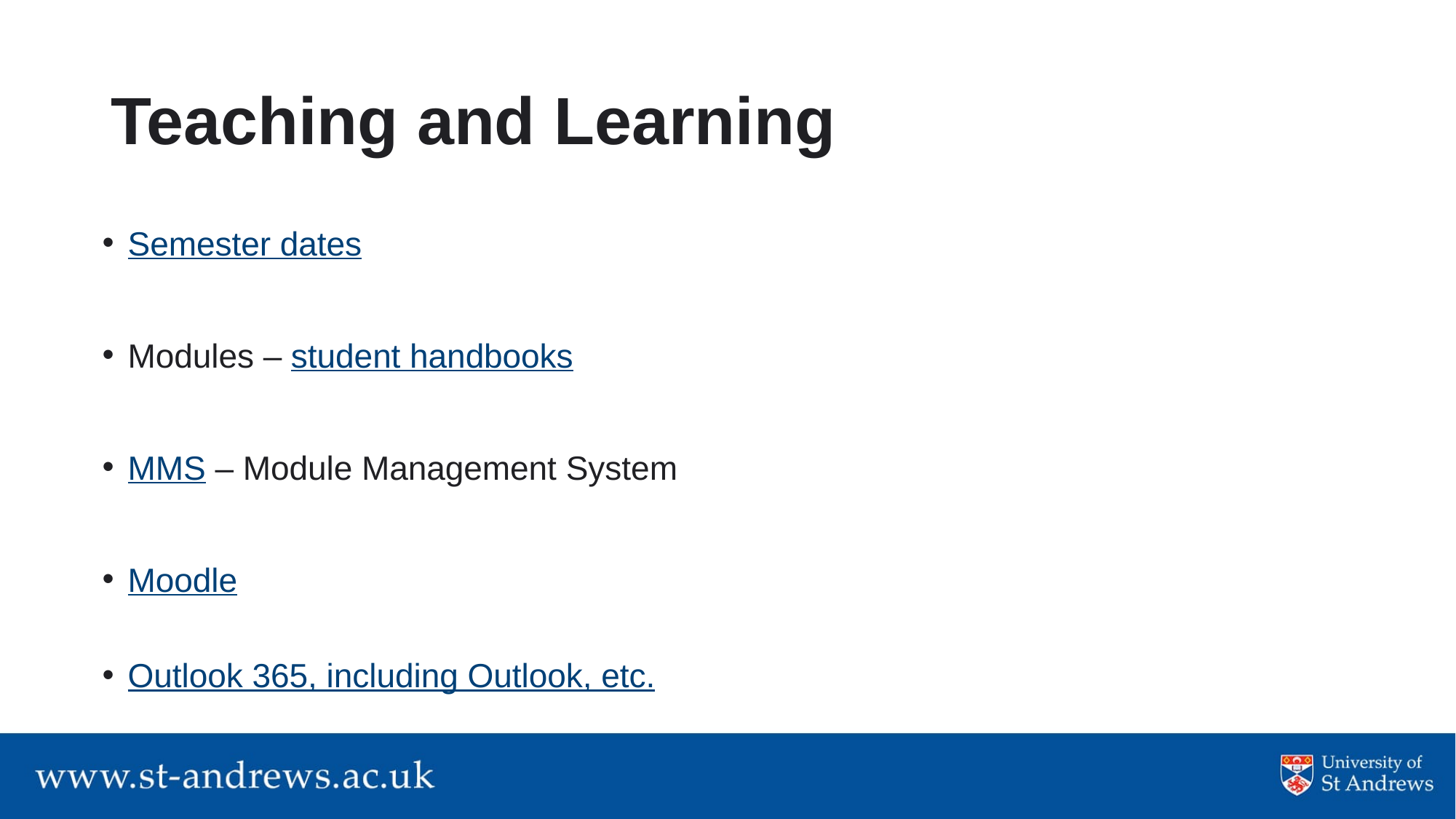

# Teaching and Learning
Semester dates

Modules – student handbooks

MMS – Module Management System

Moodle

Outlook 365, including Outlook, etc.